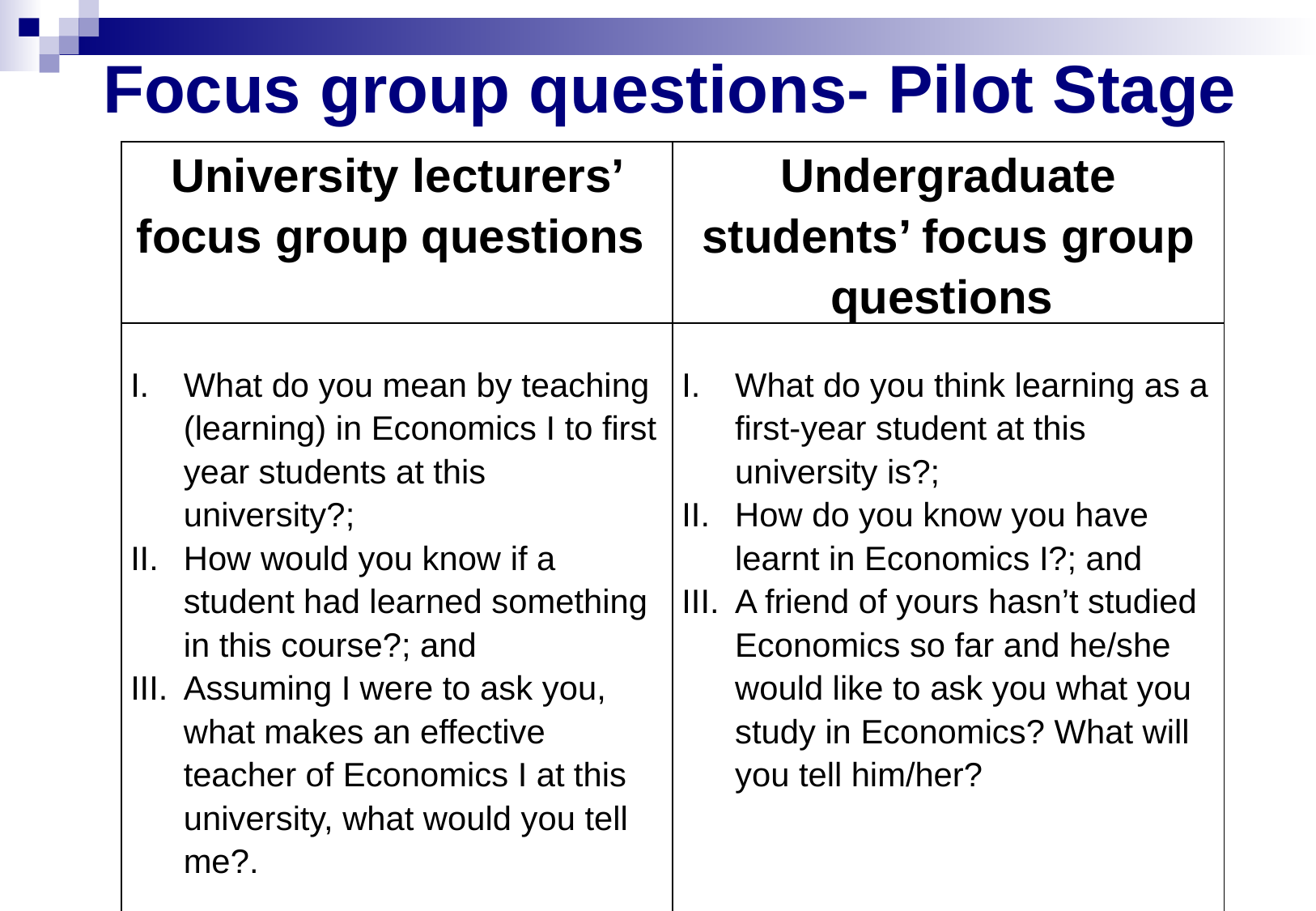

# Focus group questions- Pilot Stage
| University lecturers’ focus group questions | Undergraduate students’ focus group questions |
| --- | --- |
| What do you mean by teaching (learning) in Economics I to first year students at this university?; How would you know if a student had learned something in this course?; and Assuming I were to ask you, what makes an effective teacher of Economics I at this university, what would you tell me?. | What do you think learning as a first-year student at this university is?; How do you know you have learnt in Economics I?; and A friend of yours hasn’t studied Economics so far and he/she would like to ask you what you study in Economics? What will you tell him/her? |